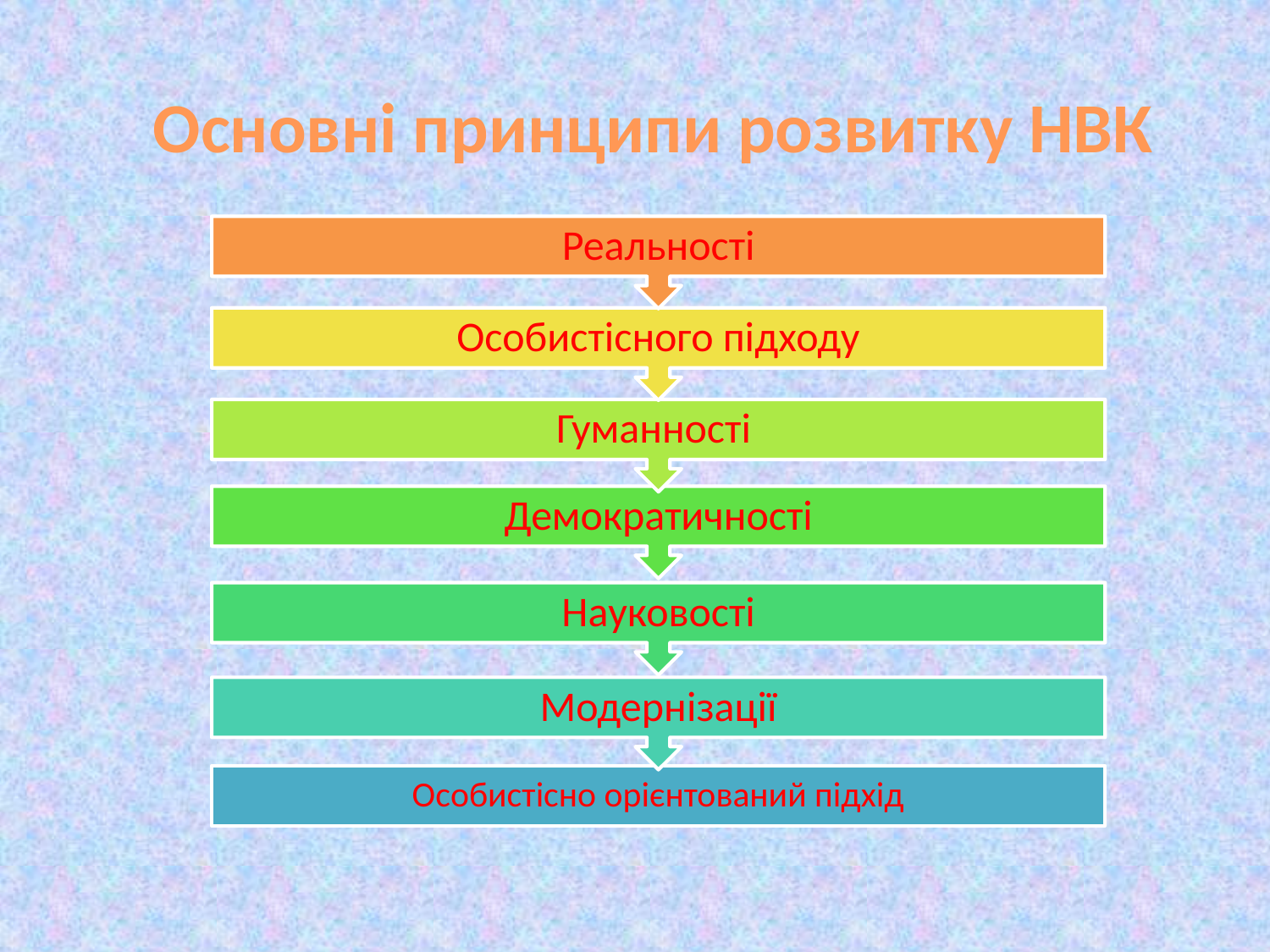

Основні принципи розвитку НВК
Реальності
Особистісного підходу
Гуманності
Демократичності
Науковості
Модернізації
Особистісно орієнтований підхід